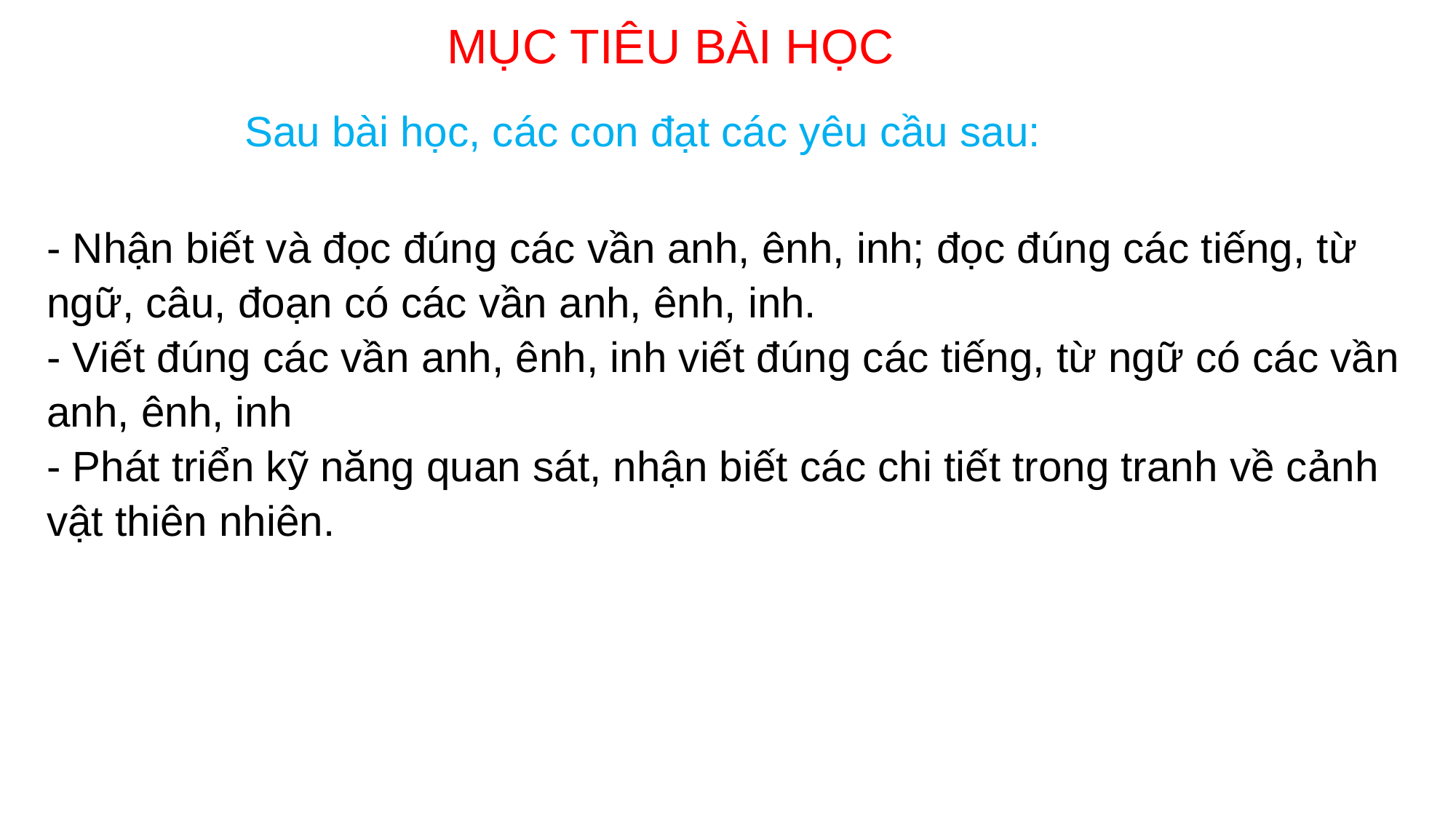

MỤC TIÊU BÀI HỌC
Sau bài học, các con đạt các yêu cầu sau:
- Nhận biết và đọc đúng các vần anh, ênh, inh; đọc đúng các tiếng, từ ngữ, câu, đoạn có các vần anh, ênh, inh.
- Viết đúng các vần anh, ênh, inh viết đúng các tiếng, từ ngữ có các vần anh, ênh, inh
- Phát triển kỹ năng quan sát, nhận biết các chi tiết trong tranh về cảnh vật thiên nhiên.